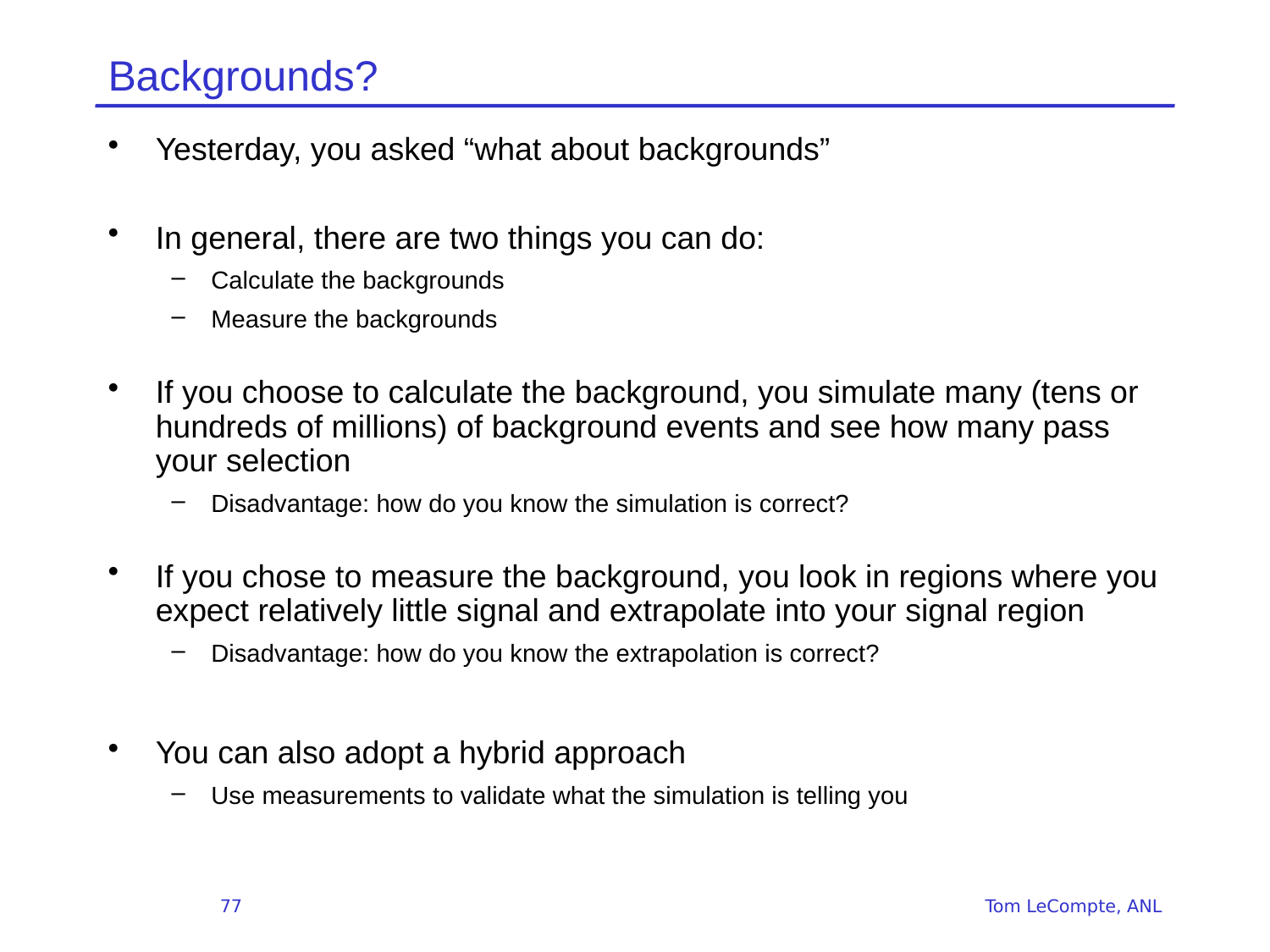

# Backgrounds?
Yesterday, you asked “what about backgrounds”
In general, there are two things you can do:
Calculate the backgrounds
Measure the backgrounds
If you choose to calculate the background, you simulate many (tens or hundreds of millions) of background events and see how many pass your selection
Disadvantage: how do you know the simulation is correct?
If you chose to measure the background, you look in regions where you expect relatively little signal and extrapolate into your signal region
Disadvantage: how do you know the extrapolation is correct?
You can also adopt a hybrid approach
Use measurements to validate what the simulation is telling you
77                                                                                                                                       Tom LeCompte, ANL